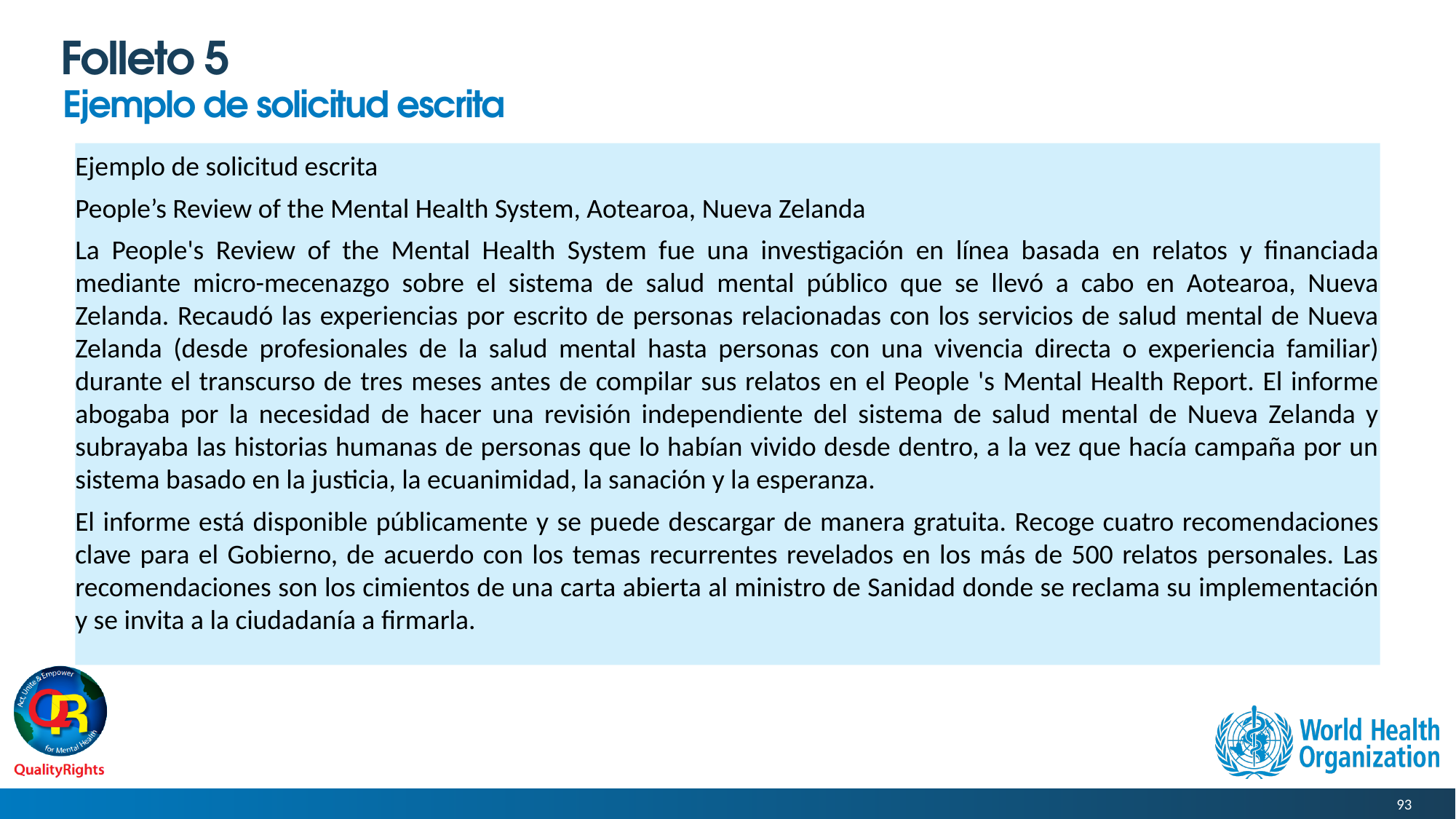

# Folleto 5
Ejemplo de solicitud escrita
Ejemplo de solicitud escrita
People’s Review of the Mental Health System, Aotearoa, Nueva Zelanda
La People's Review of the Mental Health System fue una investigación en línea basada en relatos y financiada mediante micro-mecenazgo sobre el sistema de salud mental público que se llevó a cabo en Aotearoa, Nueva Zelanda. Recaudó las experiencias por escrito de personas relacionadas con los servicios de salud mental de Nueva Zelanda (desde profesionales de la salud mental hasta personas con una vivencia directa o experiencia familiar) durante el transcurso de tres meses antes de compilar sus relatos en el People 's Mental Health Report. El informe abogaba por la necesidad de hacer una revisión independiente del sistema de salud mental de Nueva Zelanda y subrayaba las historias humanas de personas que lo habían vivido desde dentro, a la vez que hacía campaña por un sistema basado en la justicia, la ecuanimidad, la sanación y la esperanza.
El informe está disponible públicamente y se puede descargar de manera gratuita. Recoge cuatro recomendaciones clave para el Gobierno, de acuerdo con los temas recurrentes revelados en los más de 500 relatos personales. Las recomendaciones son los cimientos de una carta abierta al ministro de Sanidad donde se reclama su implementación y se invita a la ciudadanía a firmarla.